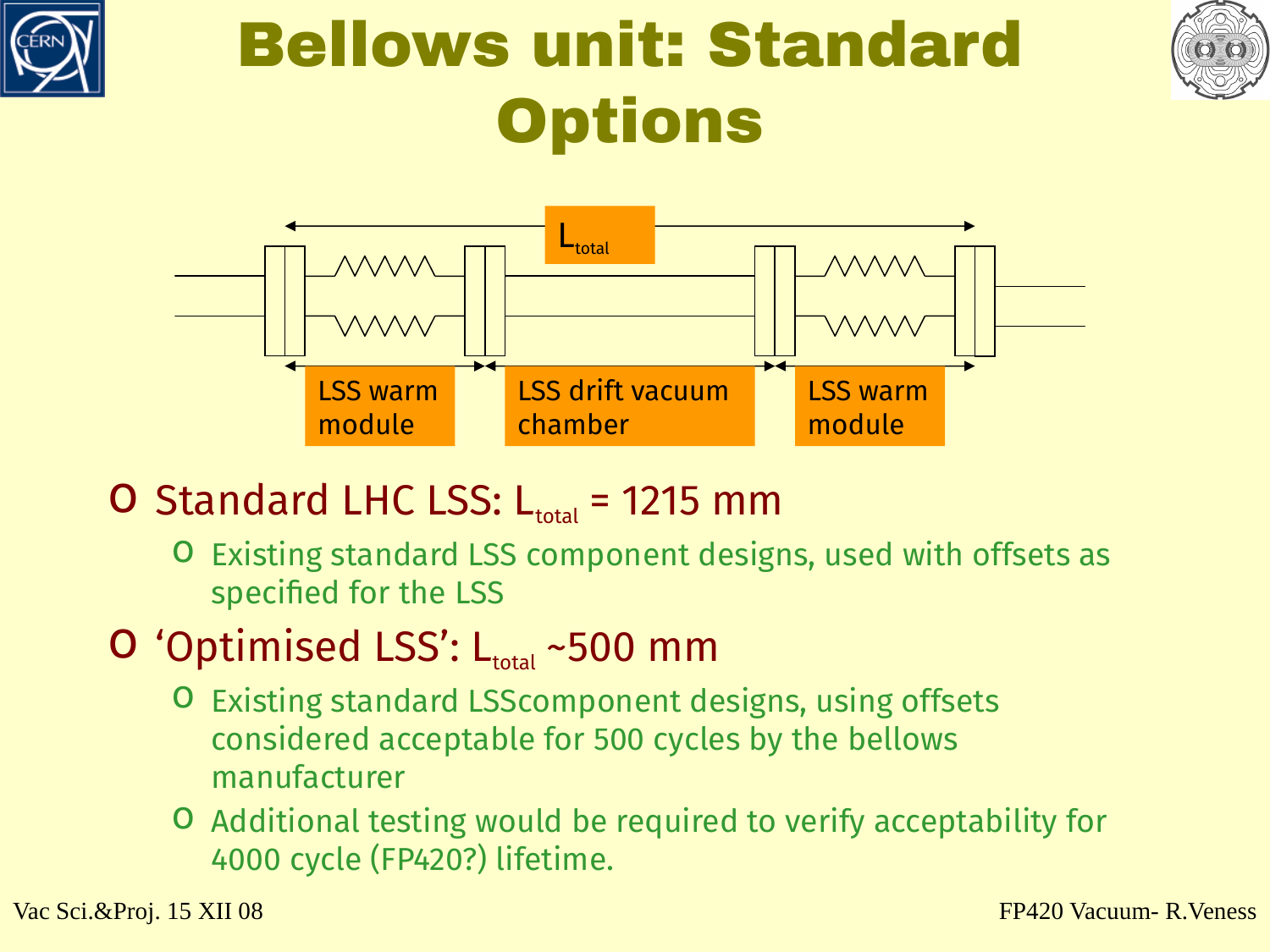

# Bellows unit: Standard Options
Ltotal

LSS warm module

LSS drift vacuum chamber

LSS warm module
Standard LHC LSS: Ltotal = 1215 mm
Existing standard LSS component designs, used with offsets as specified for the LSS
‘Optimised LSS’: Ltotal ~500 mm
Existing standard LSScomponent designs, using offsets considered acceptable for 500 cycles by the bellows manufacturer
Additional testing would be required to verify acceptability for 4000 cycle (FP420?) lifetime.
Vac Sci.&Proj. 15 XII 08
FP420 Vacuum- R.Veness